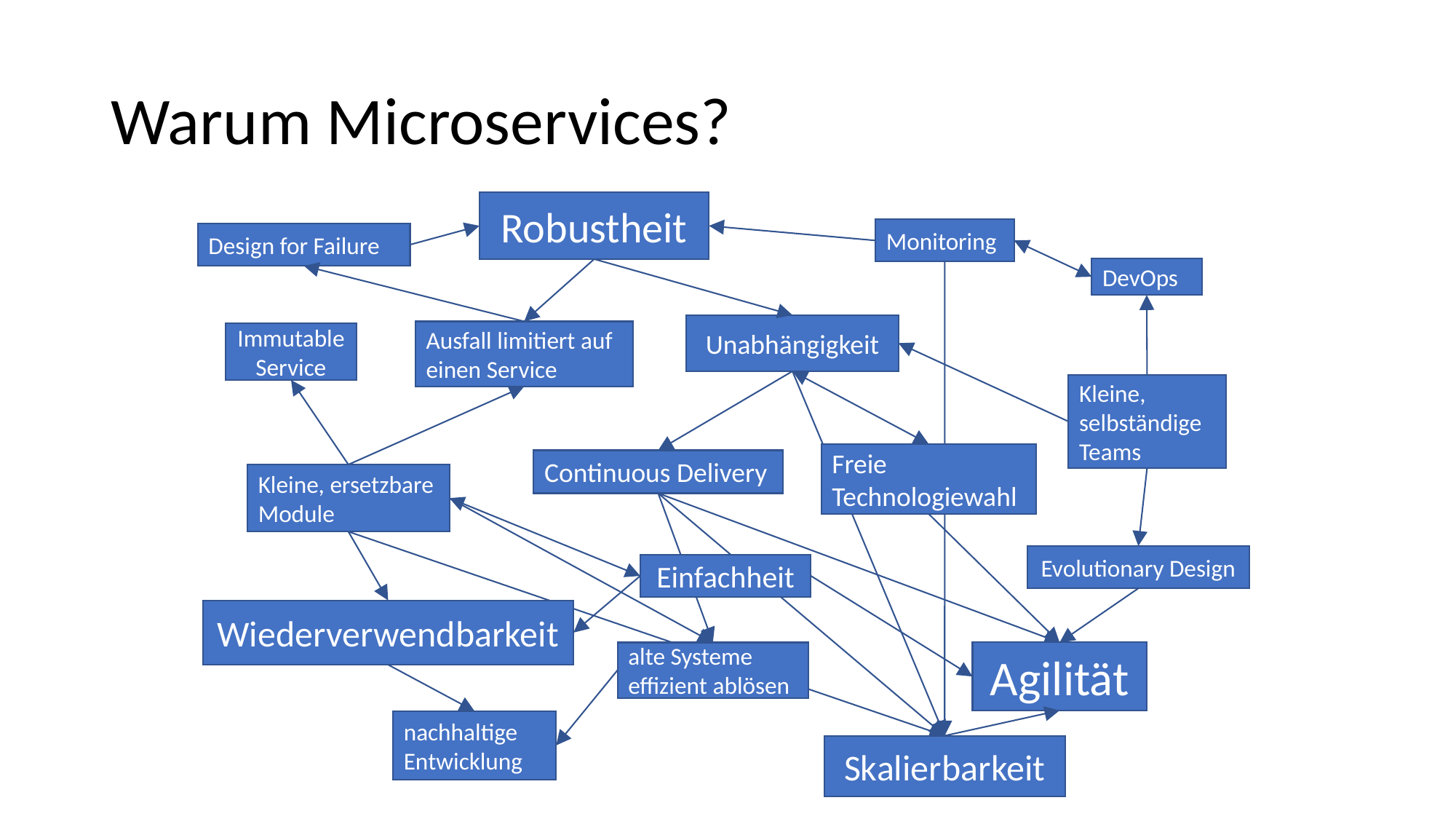

# Warum Microservices?
Robustheit
Monitoring
Design for Failure
DevOps
Unabhängigkeit
Ausfall limitiert auf einen Service
Immutable Service
Kleine, selbständige Teams
Freie Technologiewahl
Continuous Delivery
Kleine, ersetzbare Module
Evolutionary Design
Einfachheit
Wiederverwendbarkeit
alte Systeme effizient ablösen
Agilität
nachhaltige Entwicklung
Skalierbarkeit